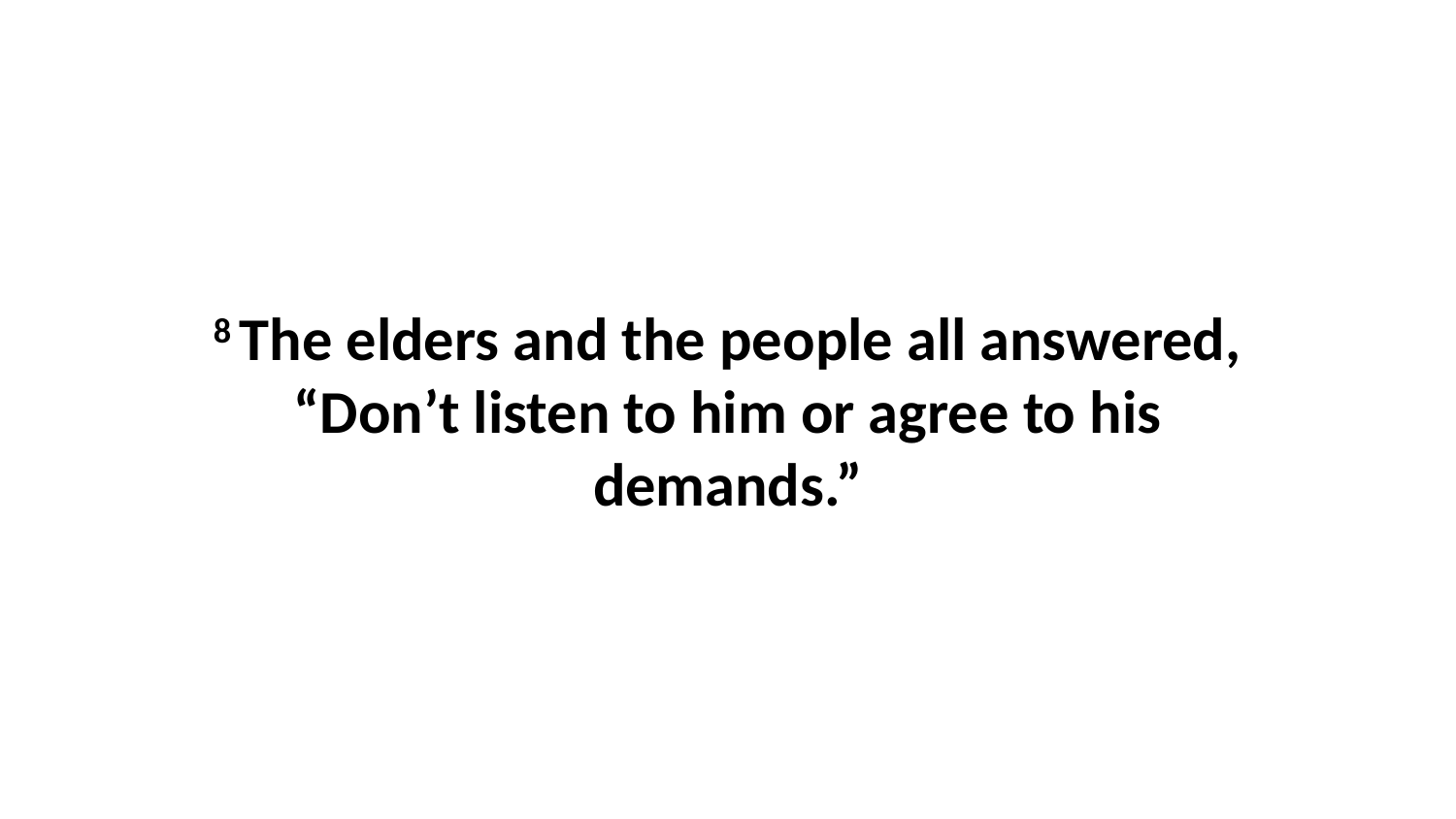

8 The elders and the people all answered, “Don’t listen to him or agree to his demands.”